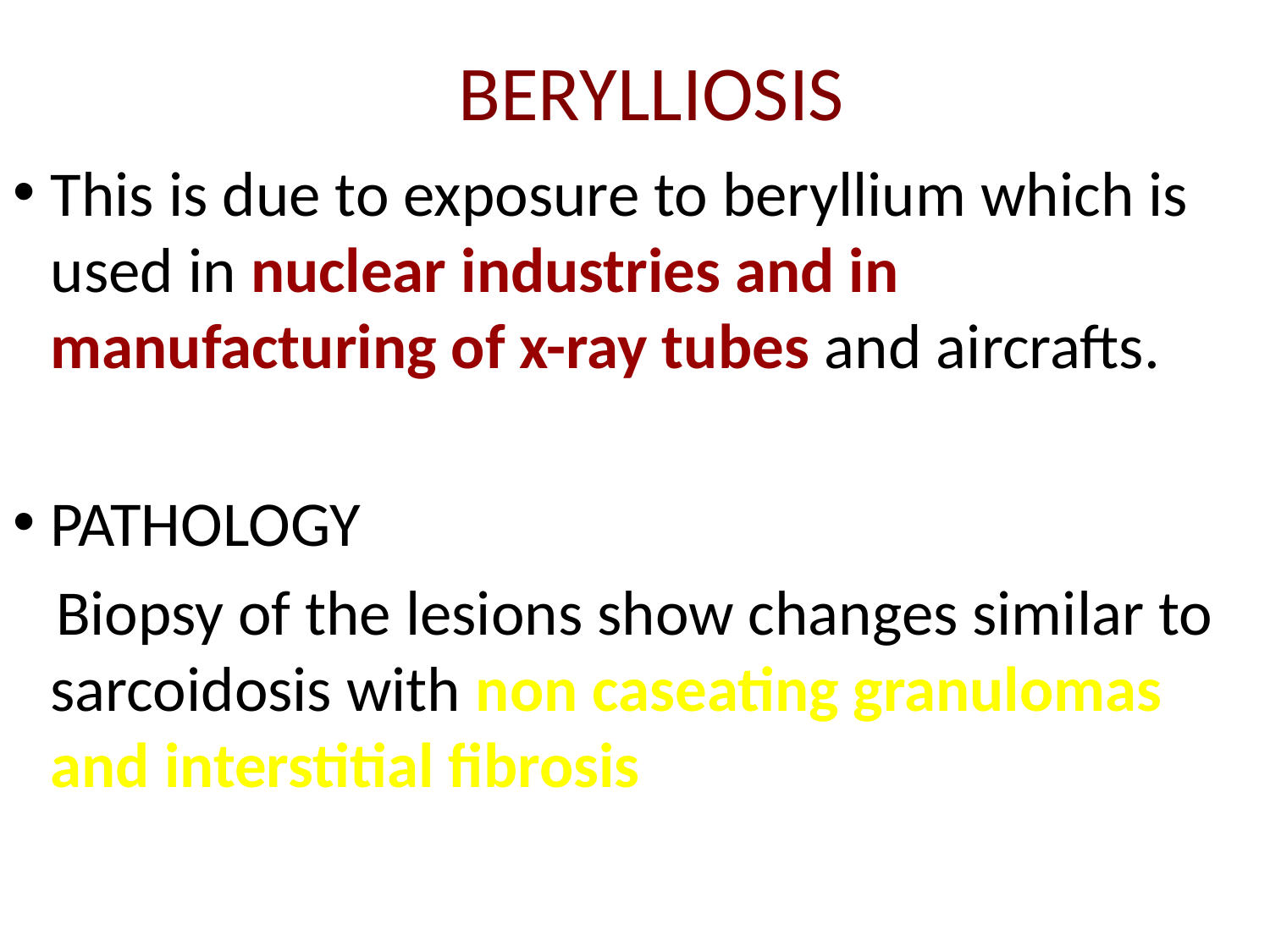

BERYLLIOSIS
This is due to exposure to beryllium which is used in nuclear industries and in manufacturing of x-ray tubes and aircrafts.

PATHOLOGY
   Biopsy of the lesions show changes similar to sarcoidosis with non caseating granulomas and interstitial fibrosis